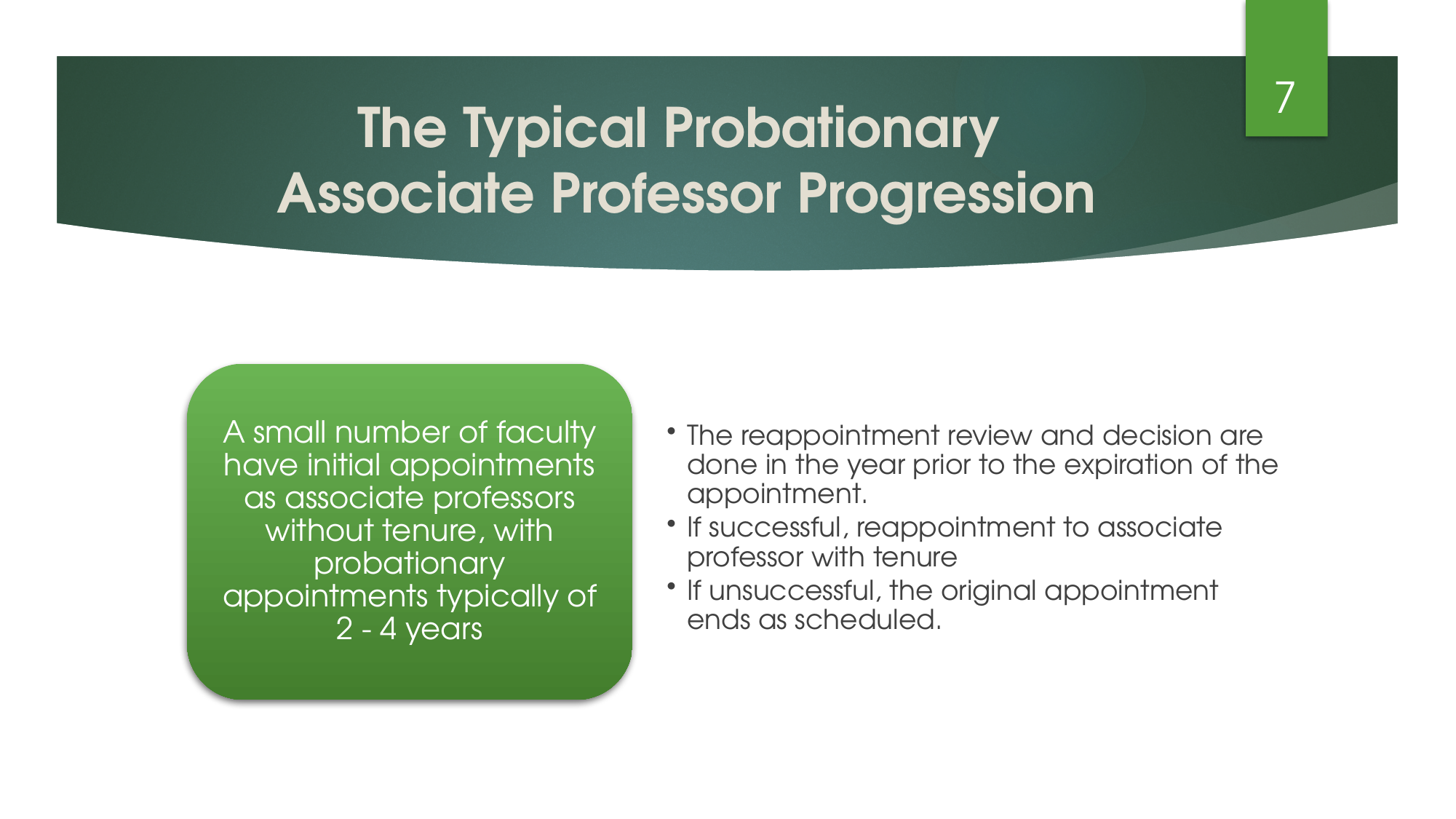

7
# The Typical Probationary Associate Professor Progression
A small number of faculty have initial appointments as associate professors without tenure, with probationary appointments typically of 2 - 4 years
The reappointment review and decision are done in the year prior to the expiration of the appointment.
If successful, reappointment to associate professor with tenure
If unsuccessful, the original appointment ends as scheduled.